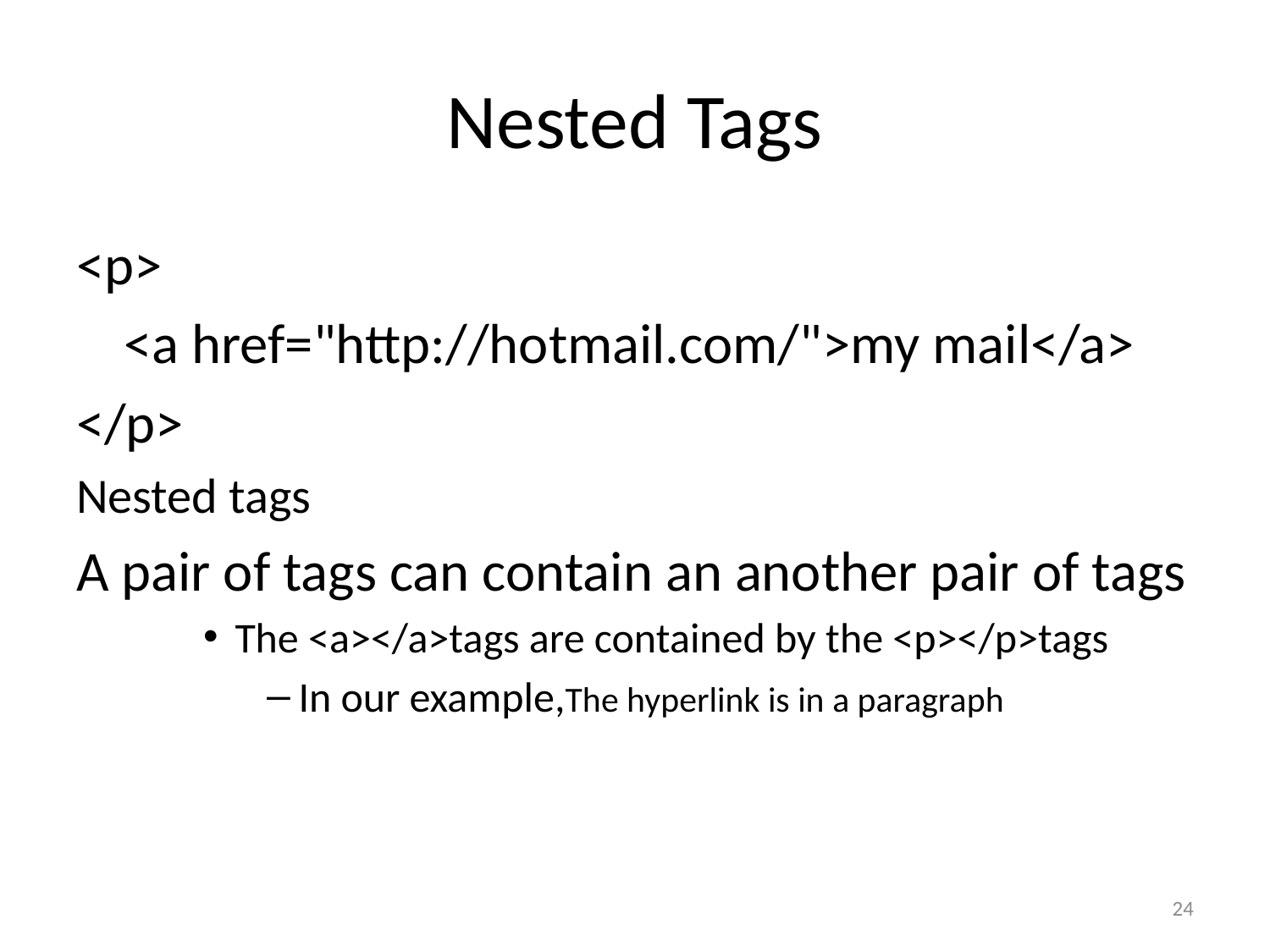

# Nested Tags
<p>
	<a href="http://hotmail.com/">my mail</a>
</p>
Nested tags
A pair of tags can contain an another pair of tags
The <a></a>tags are contained by the <p></p>tags
In our example,The hyperlink is in a paragraph

24